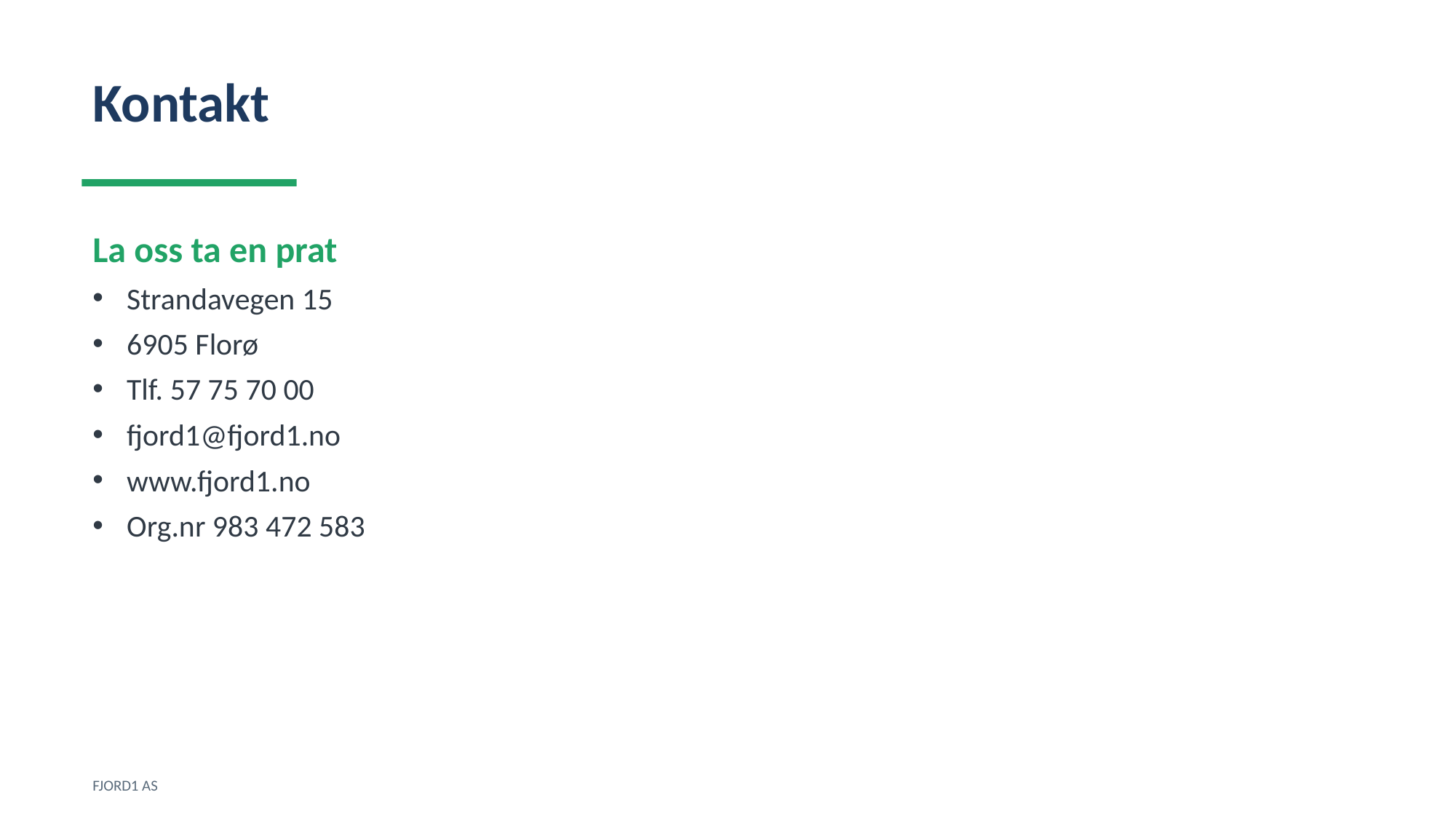

Kontakt

La oss ta en prat
Strandavegen 15
6905 Florø
Tlf. 57 75 70 00
fjord1@fjord1.no
www.fjord1.no
Org.nr 983 472 583
FJORD1 AS